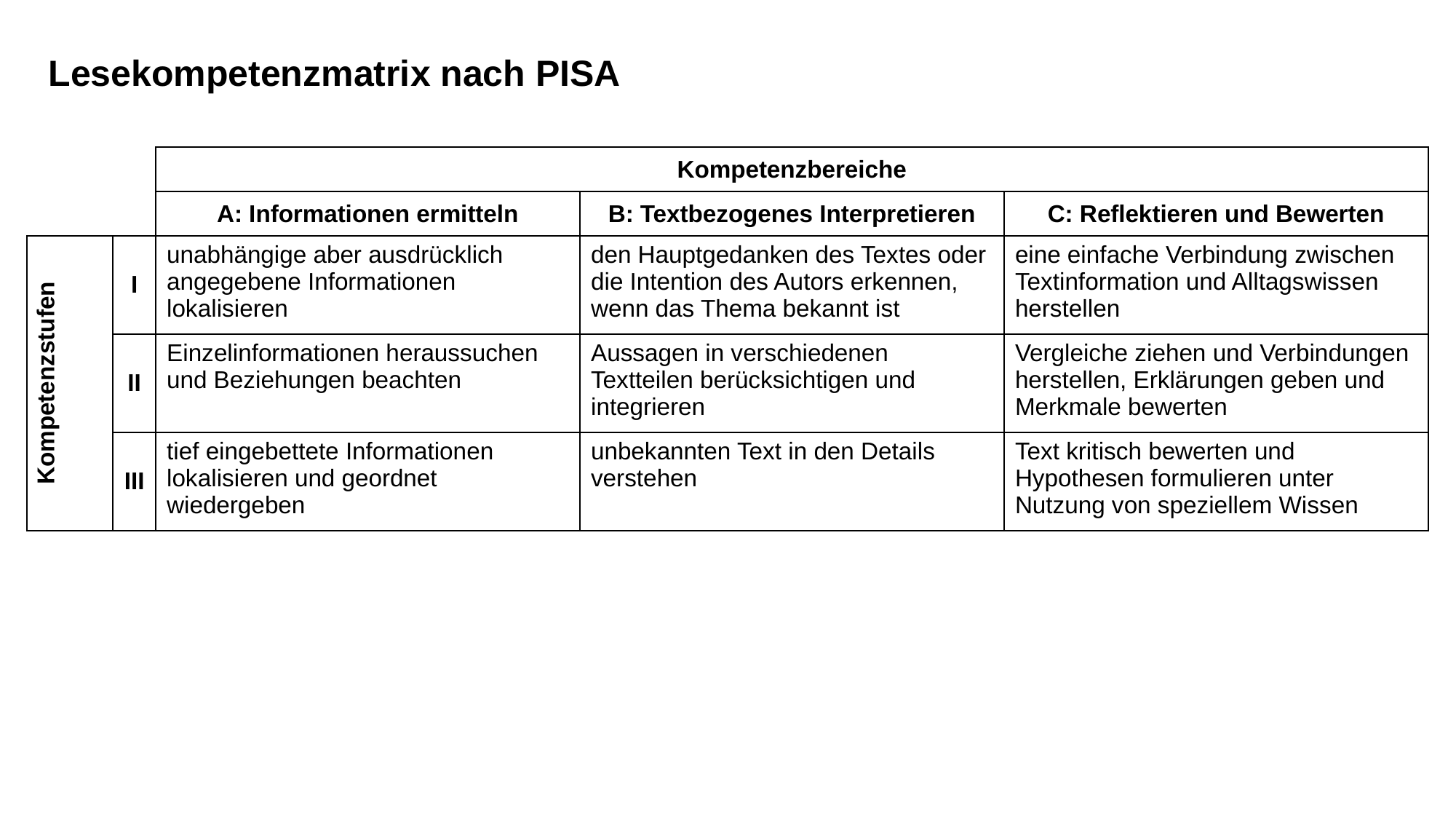

# Lesekompetenzmatrix nach PISA
|  |  | Kompetenzbereiche |  |  |
| --- | --- | --- | --- | --- |
|  |  | A: Informationen ermitteln | B: Textbezogenes Interpretieren | C: Reflektieren und Bewerten |
| Kompetenzstufen | I | unabhängige aber ausdrücklich angegebene Informationen lokalisieren | den Hauptgedanken des Textes oder die Intention des Autors erkennen, wenn das Thema bekannt ist | eine einfache Verbindung zwischen Textinformation und Alltagswissen herstellen |
|  | II | Einzelinformationen heraussuchen und Beziehungen beachten | Aussagen in verschiedenen Textteilen berücksichtigen und integrieren | Vergleiche ziehen und Verbindungen herstellen, Erklärungen geben und Merkmale bewerten |
|  | III | tief eingebettete Informationen lokalisieren und geordnet wiedergeben | unbekannten Text in den Details verstehen | Text kritisch bewerten und Hypothesen formulieren unter Nutzung von speziellem Wissen |